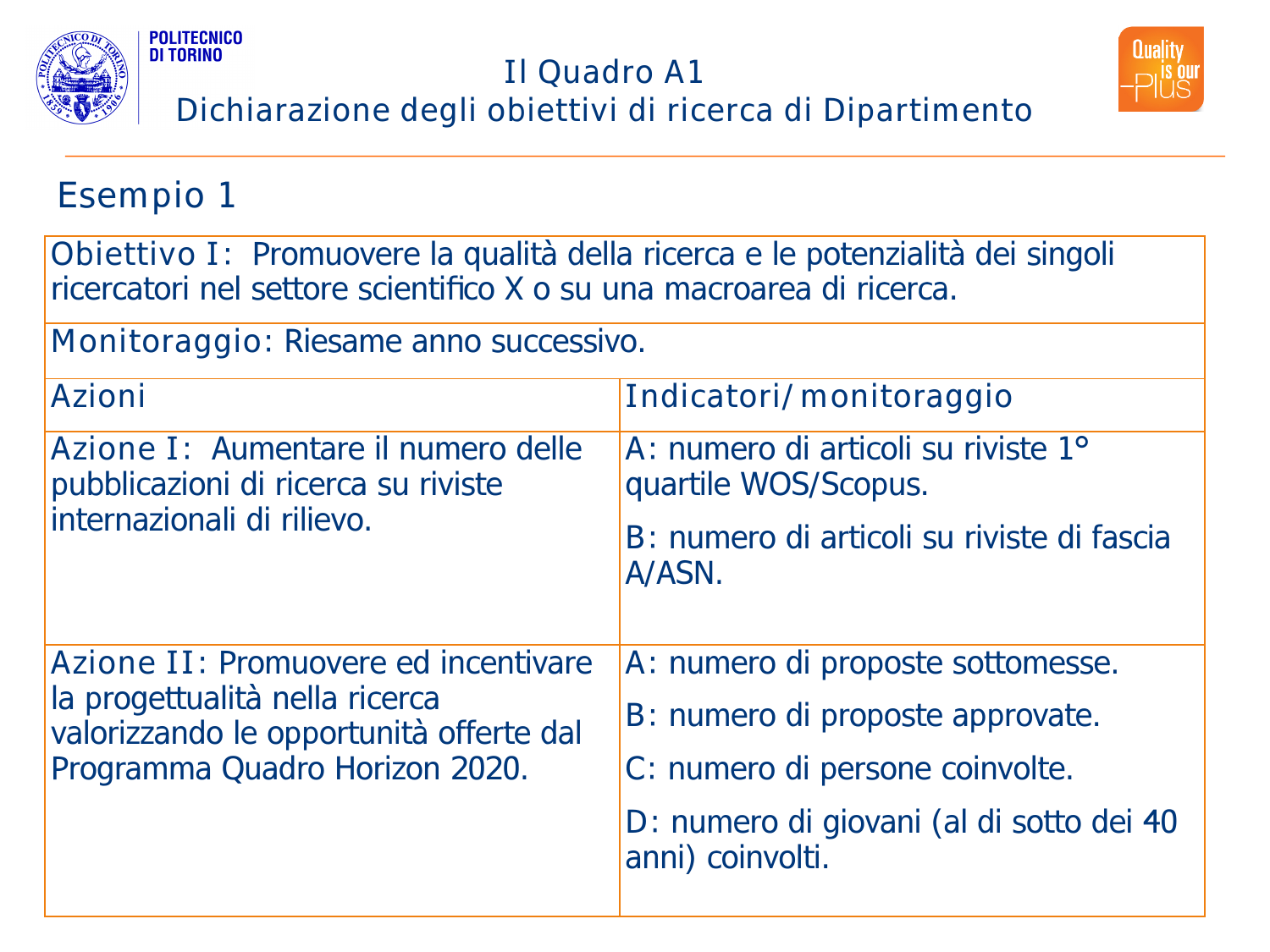

Il Quadro A1
Dichiarazione degli obiettivi di ricerca di Dipartimento
Esempio 1

| Obiettivo I: Promuovere la qualità della ricerca e le potenzialità dei singoli ricercatori nel settore scientifico X o su una macroarea di ricerca. |  |
| --- | --- |
| Monitoraggio: Riesame anno successivo. |  |
| Azioni | Indicatori/monitoraggio |
| Azione I: Aumentare il numero delle pubblicazioni di ricerca su riviste internazionali di rilievo. | A: numero di articoli su riviste 1° quartile WOS/Scopus. B: numero di articoli su riviste di fascia A/ASN. |
| Azione II: Promuovere ed incentivare la progettualità nella ricerca valorizzando le opportunità offerte dal Programma Quadro Horizon 2020. | A: numero di proposte sottomesse. B: numero di proposte approvate. C: numero di persone coinvolte. D: numero di giovani (al di sotto dei 40 anni) coinvolti. |